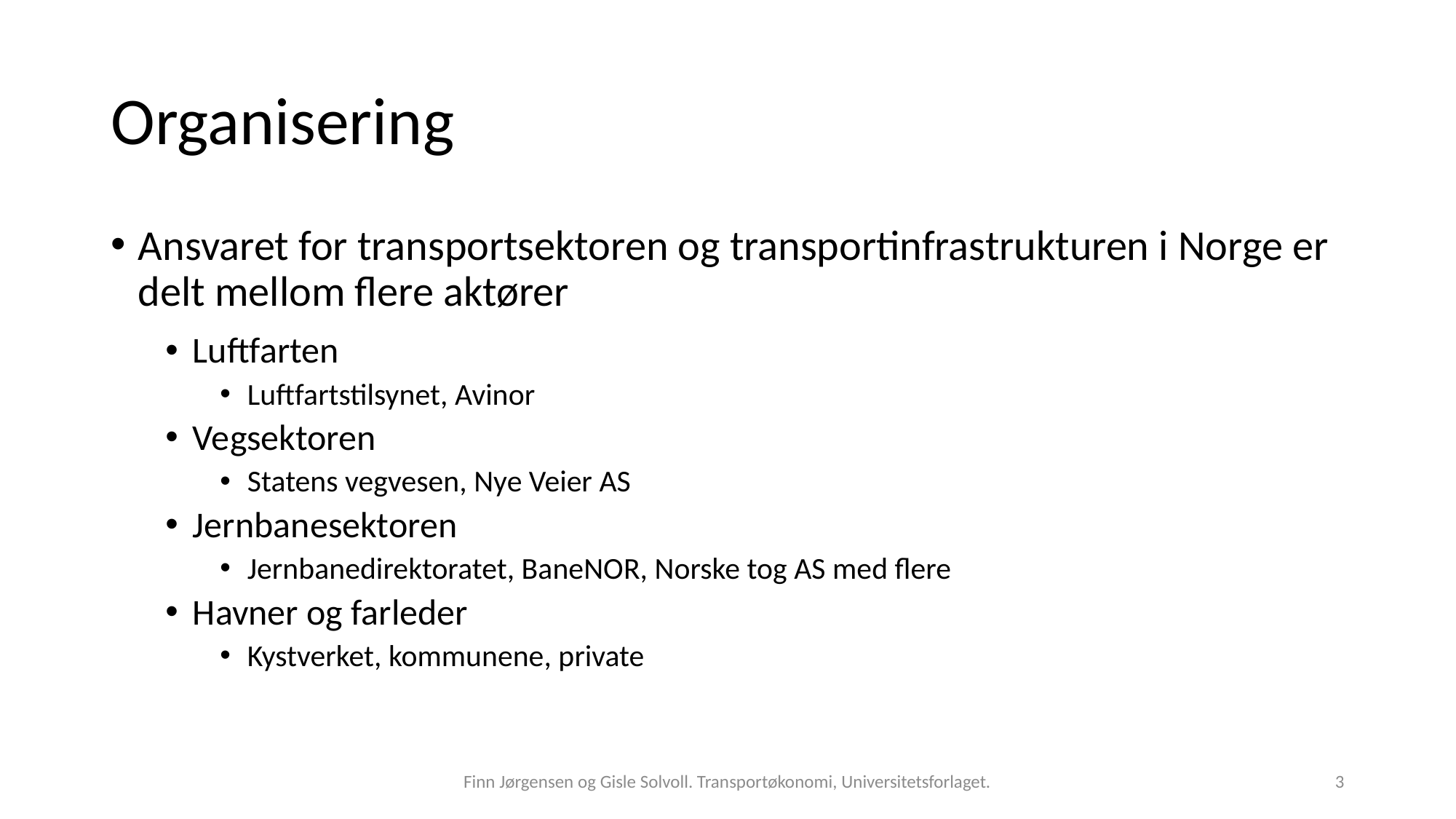

# Organisering
Ansvaret for transportsektoren og transportinfrastrukturen i Norge er delt mellom flere aktører
Luftfarten
Luftfartstilsynet, Avinor
Vegsektoren
Statens vegvesen, Nye Veier AS
Jernbanesektoren
Jernbanedirektoratet, BaneNOR, Norske tog AS med flere
Havner og farleder
Kystverket, kommunene, private

Finn Jørgensen og Gisle Solvoll. Transportøkonomi, Universitetsforlaget.
3